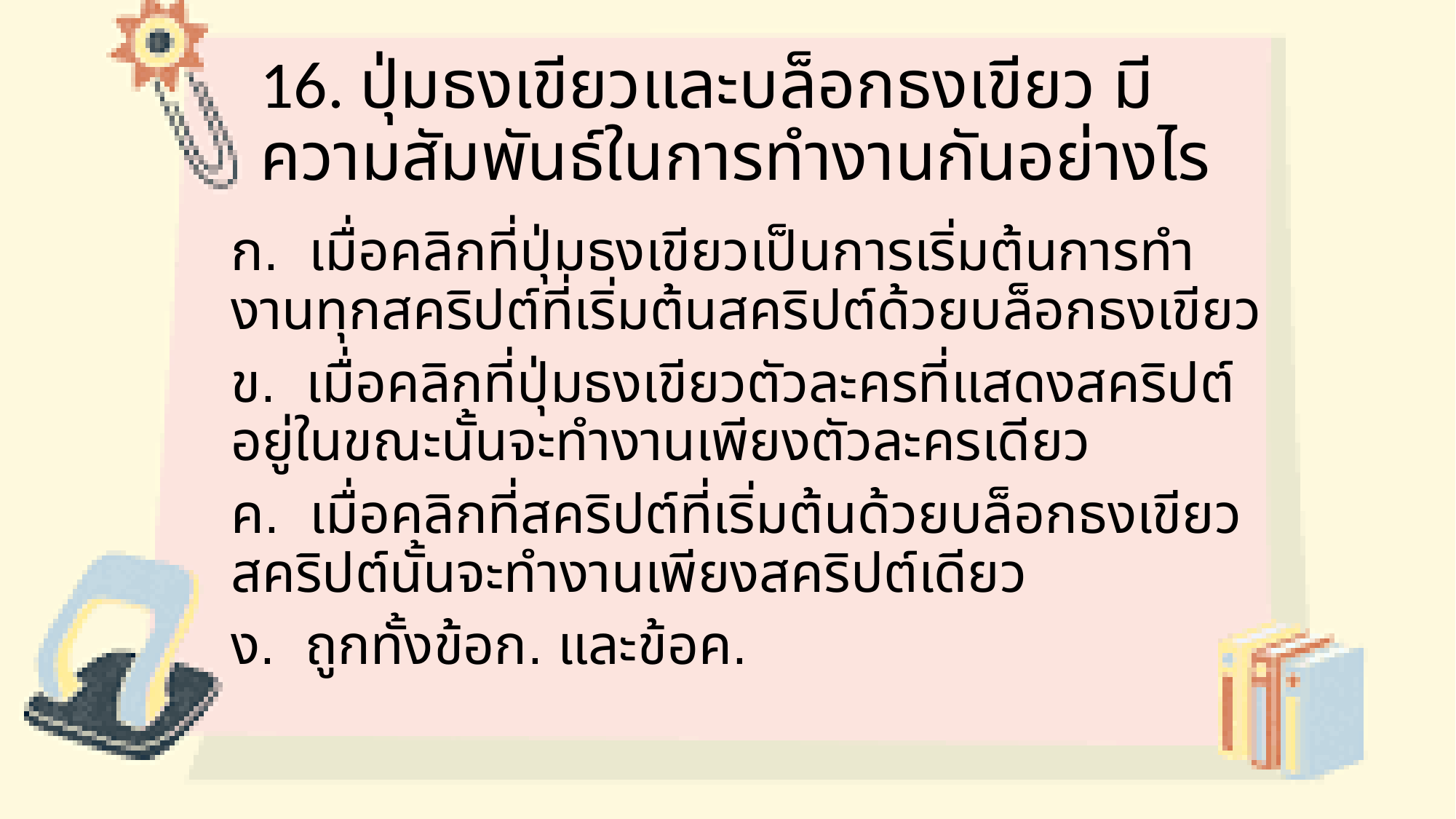

# 16. ปุ่มธงเขียวและบล็อกธงเขียว มีความสัมพันธ์ในการทํางานกันอย่างไร
ก.  เมื่อคลิกที่ปุ่มธงเขียวเป็นการเริ่มต้นการทํางานทุกสคริปต์ที่เริ่มต้นสคริปต์ด้วยบล็อกธงเขียว
ข.  เมื่อคลิกที่ปุ่มธงเขียวตัวละครที่แสดงสคริปต์อยู่ในขณะนั้นจะทํางานเพียงตัวละครเดียว
ค.  เมื่อคลิกที่สคริปต์ที่เริ่มต้นด้วยบล็อกธงเขียวสคริปต์นั้นจะทํางานเพียงสคริปต์เดียว
ง.  ถูกทั้งข้อก. และข้อค.